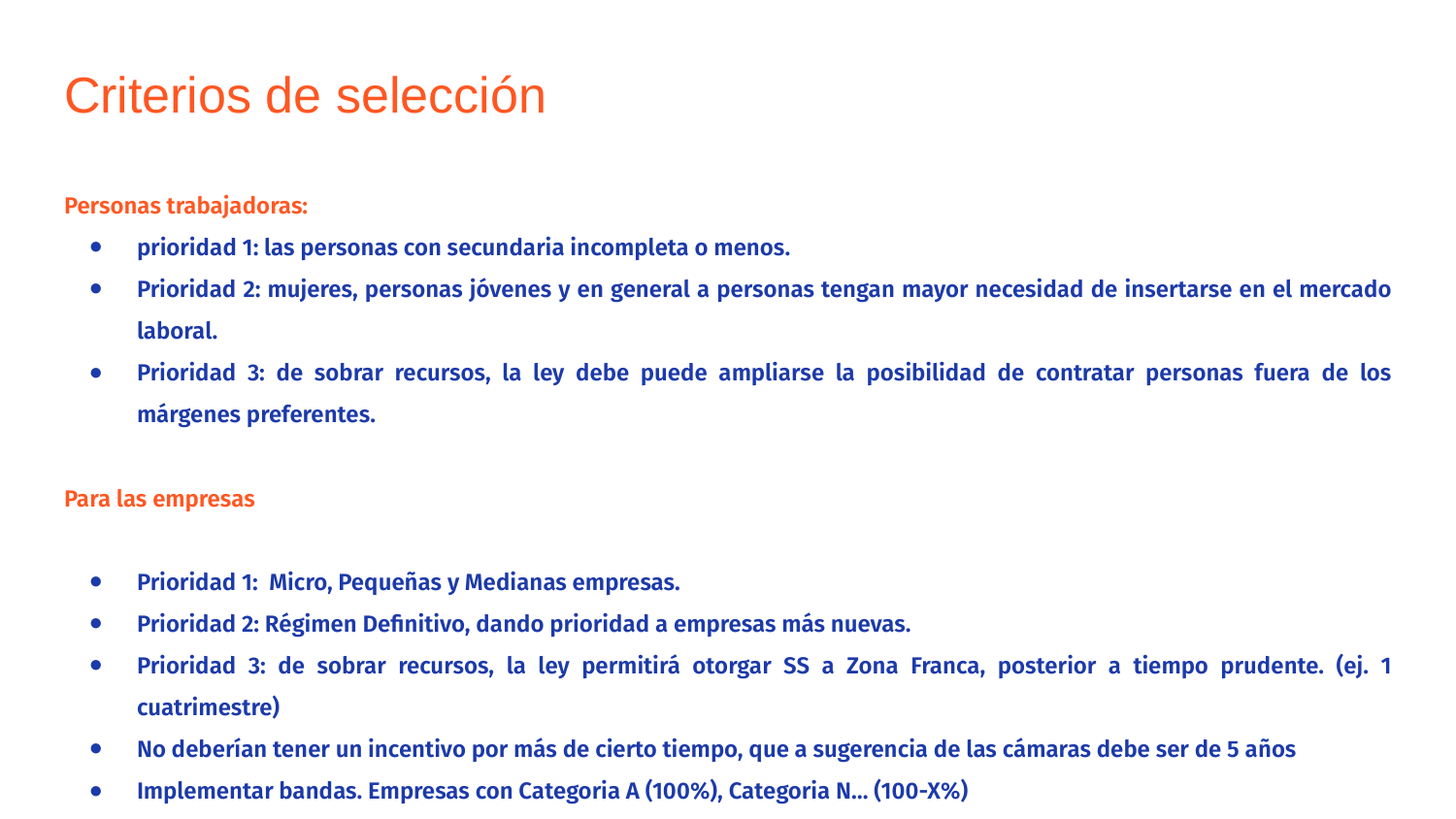

# Criterios de selección
Personas trabajadoras:
prioridad 1: las personas con secundaria incompleta o menos.
Prioridad 2: mujeres, personas jóvenes y en general a personas tengan mayor necesidad de insertarse en el mercado laboral.
Prioridad 3: de sobrar recursos, la ley debe puede ampliarse la posibilidad de contratar personas fuera de los márgenes preferentes.

Para las empresas

Prioridad 1:  Micro, Pequeñas y Medianas empresas.
Prioridad 2: Régimen Definitivo, dando prioridad a empresas más nuevas.
Prioridad 3: de sobrar recursos, la ley permitirá otorgar SS a Zona Franca, posterior a tiempo prudente. (ej. 1 cuatrimestre)
No deberían tener un incentivo por más de cierto tiempo, que a sugerencia de las cámaras debe ser de 5 años
Implementar bandas. Empresas con Categoria A (100%), Categoria N… (100-X%)